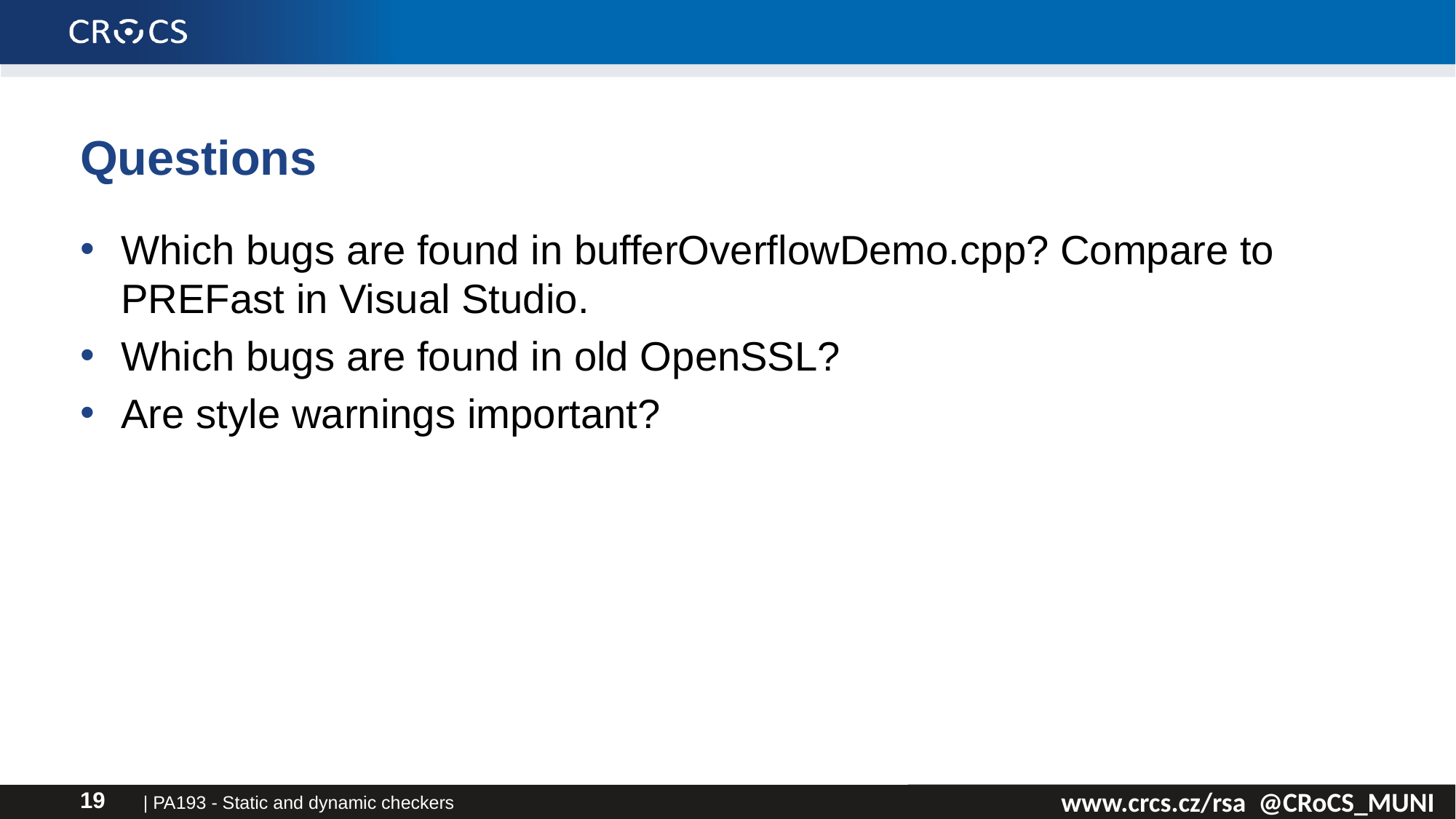

# Questions
Which bugs are found in bufferOverflowDemo.cpp? Compare to PREFast in Visual Studio.
Which bugs are found in old OpenSSL?
Are style warnings important?
| PA193 - Static and dynamic checkers
19